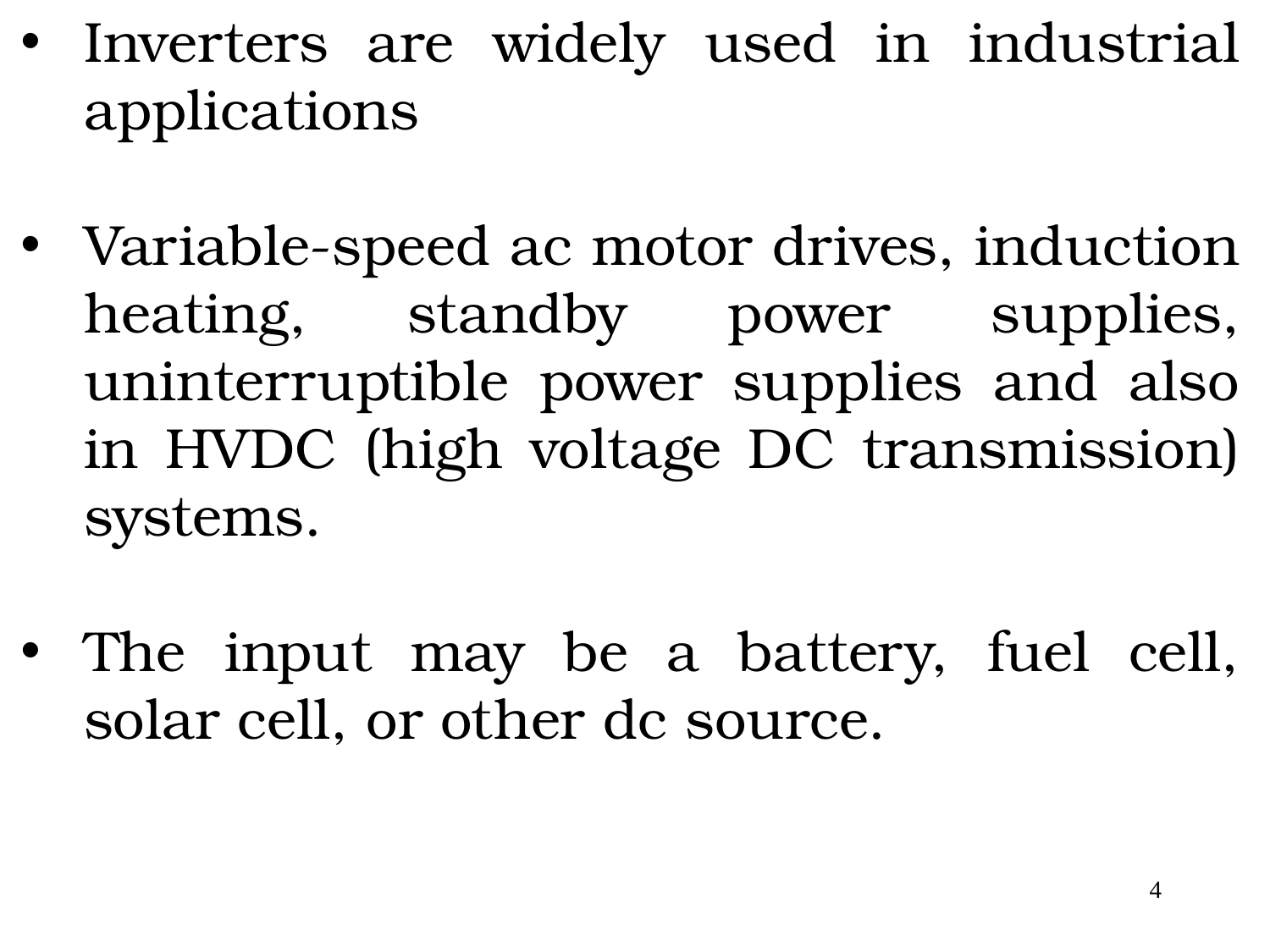

Inverters are widely used in industrial applications

Variable-speed ac motor drives, induction heating, standby power supplies, uninterruptible power supplies and also in HVDC (high voltage DC transmission) systems.

The input may be a battery, fuel cell, solar cell, or other dc source.
4